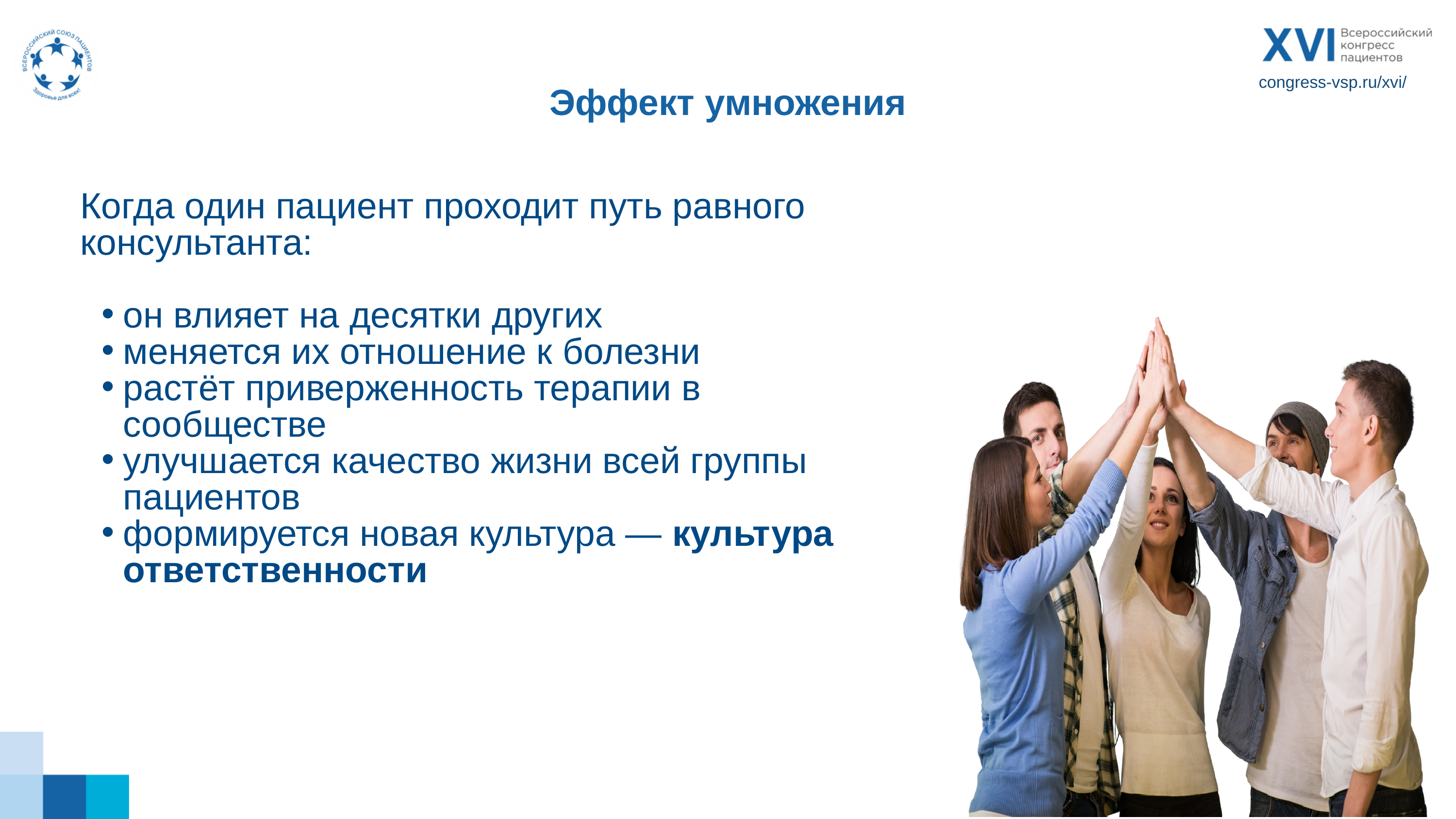

Эффект умножения
congress-vsp.ru/xvi/
Когда один пациент проходит путь равного консультанта:

он влияет на десятки других
меняется их отношение к болезни
растёт приверженность терапии в сообществе
улучшается качество жизни всей группы пациентов
формируется новая культура — культура ответственности